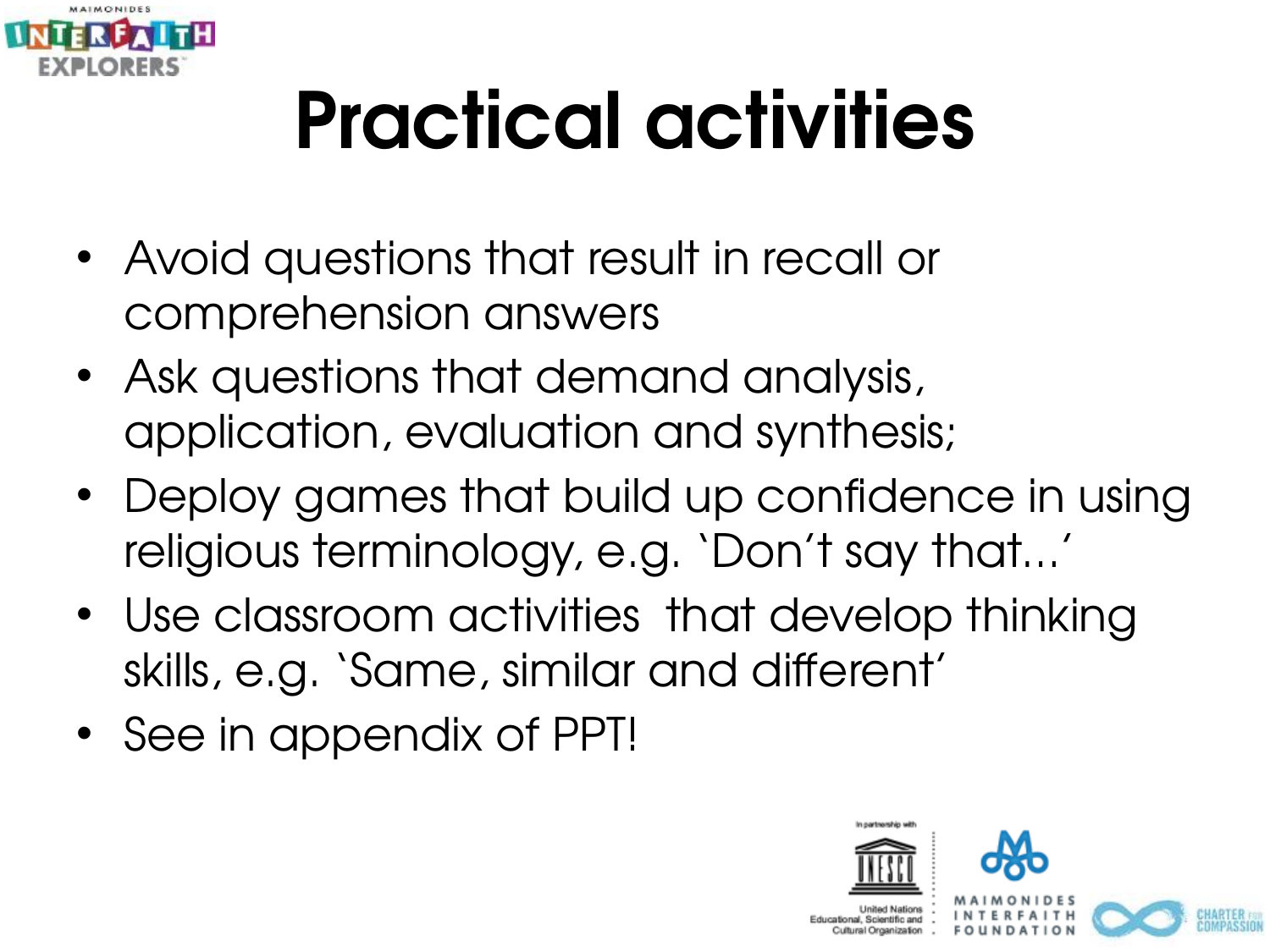

# Practical activities
Avoid questions that result in recall or comprehension answers
Ask questions that demand analysis, application, evaluation and synthesis;
Deploy games that build up confidence in using religious terminology, e.g. ‘Don’t say that…’
Use classroom activities  that develop thinking skills, e.g. ‘Same, similar and different’
See in appendix of PPT!